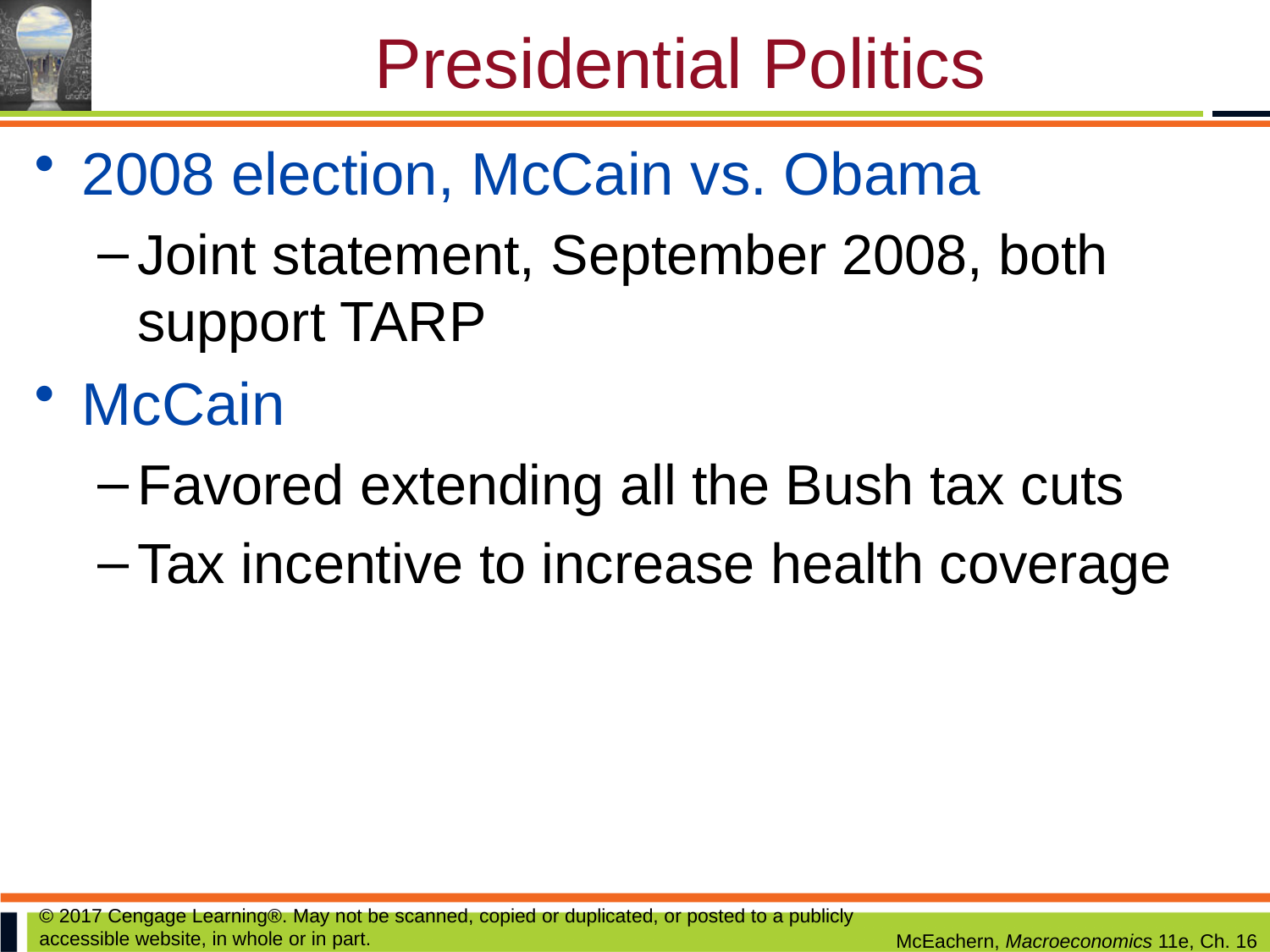

# Presidential Politics
2008 election, McCain vs. Obama
Joint statement, September 2008, both support TARP
McCain
Favored extending all the Bush tax cuts
Tax incentive to increase health coverage
© 2017 Cengage Learning®. May not be scanned, copied or duplicated, or posted to a publicly accessible website, in whole or in part.